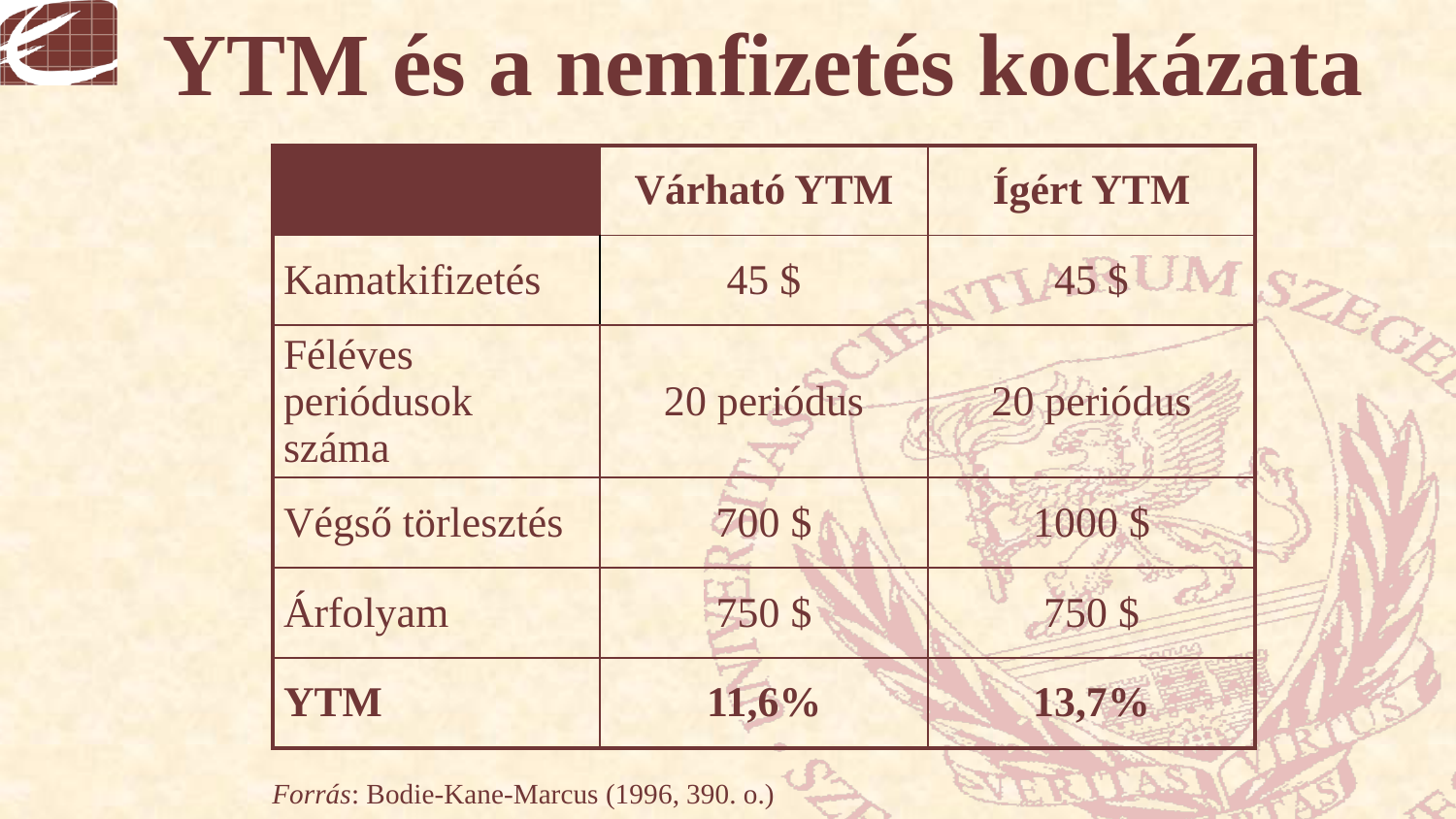

# YTM és a nemfizetés kockázata
|  | Várható YTM | Ígért YTM |
| --- | --- | --- |
| Kamatkifizetés | 45 $ | 45 $ |
| Féléves periódusok száma | 20 periódus | 20 periódus |
| Végső törlesztés | 700 $ | 1000 $ |
| Árfolyam | 750 $ | 750 $ |
| YTM | 11,6% | 13,7% |
Forrás: Bodie-Kane-Marcus (1996, 390. o.)